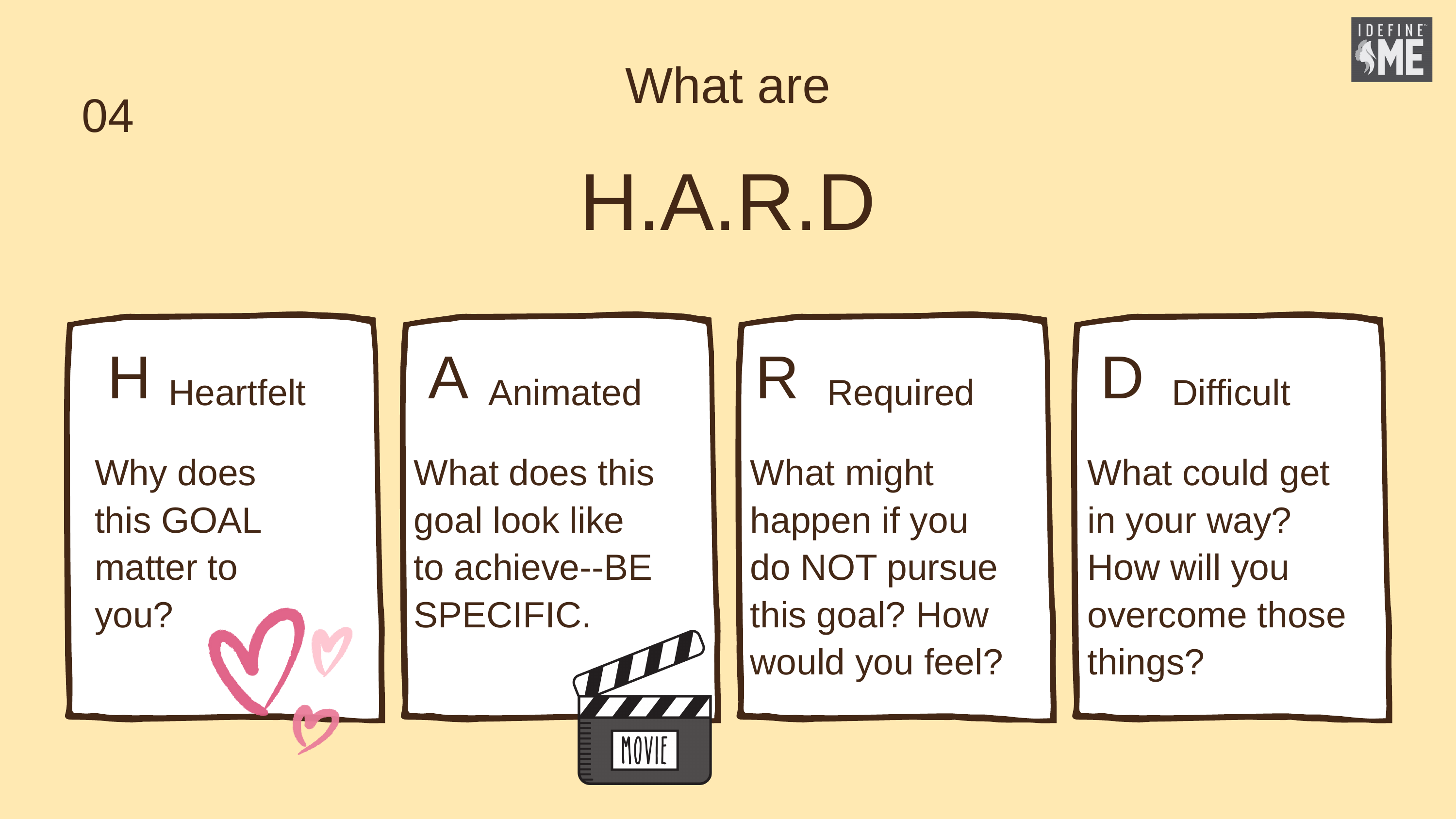

What are
04
H.A.R.D

H
A
R
D
Heartfelt
Animated
Required
Difficult
Why does this GOAL matter to you?
What does this goal look like to achieve--BE SPECIFIC.
What might happen if you do NOT pursue this goal? How would you feel?
What could get in your way? How will you overcome those things?